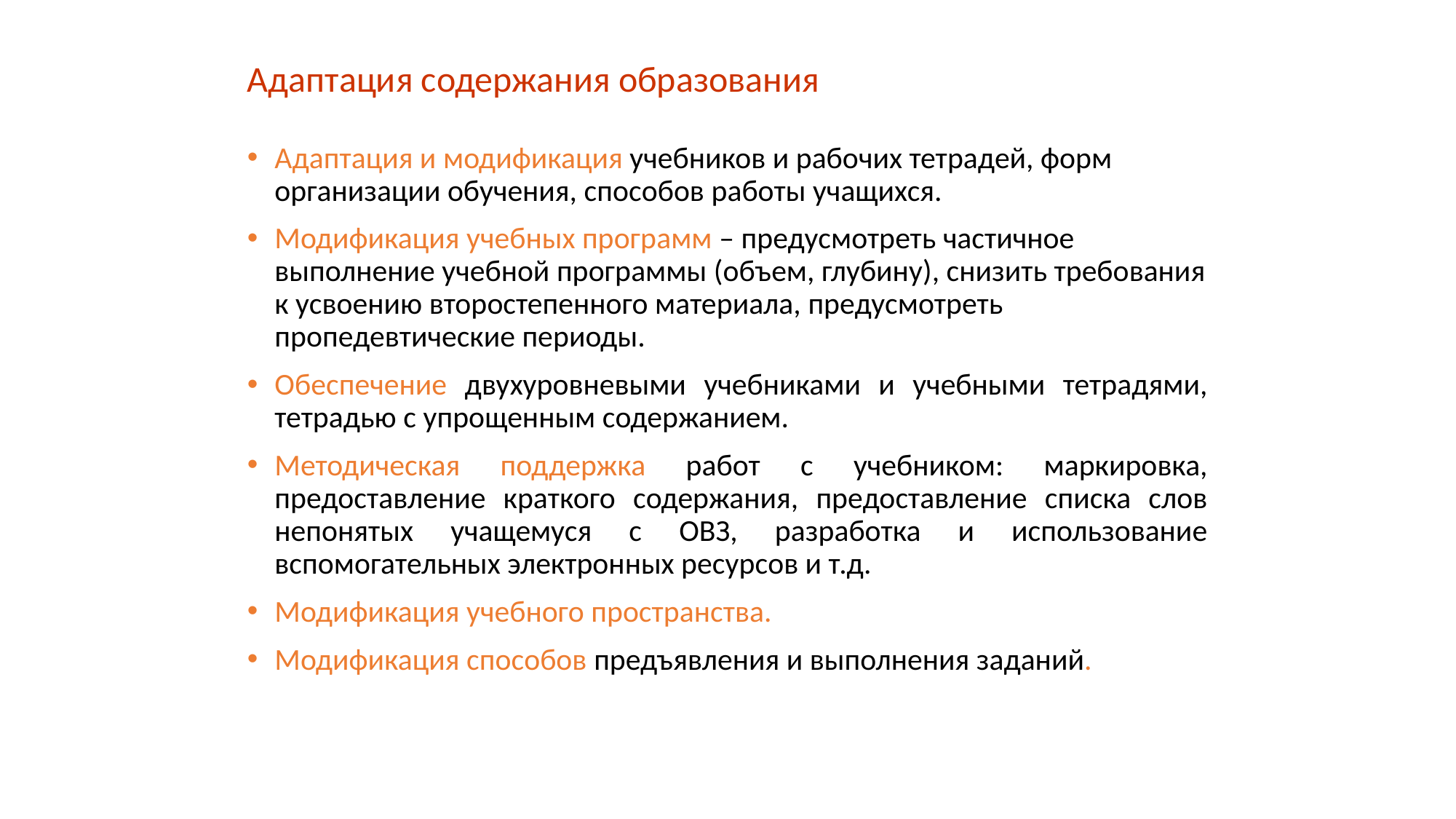

# Адаптация содержания образования
Адаптация и модификация учебников и рабочих тетрадей, форм организации обучения, способов работы учащихся.
Модификация учебных программ – предусмотреть частичное выполнение учебной программы (объем, глубину), снизить требования к усвоению второстепенного материала, предусмотреть пропедевтические периоды.
Обеспечение двухуровневыми учебниками и учебными тетрадями, тетрадью с упрощенным содержанием.
Методическая поддержка работ с учебником: маркировка, предоставление краткого содержания, предоставление списка слов непонятых учащемуся с ОВЗ, разработка и использование вспомогательных электронных ресурсов и т.д.
Модификация учебного пространства.
Модификация способов предъявления и выполнения заданий.